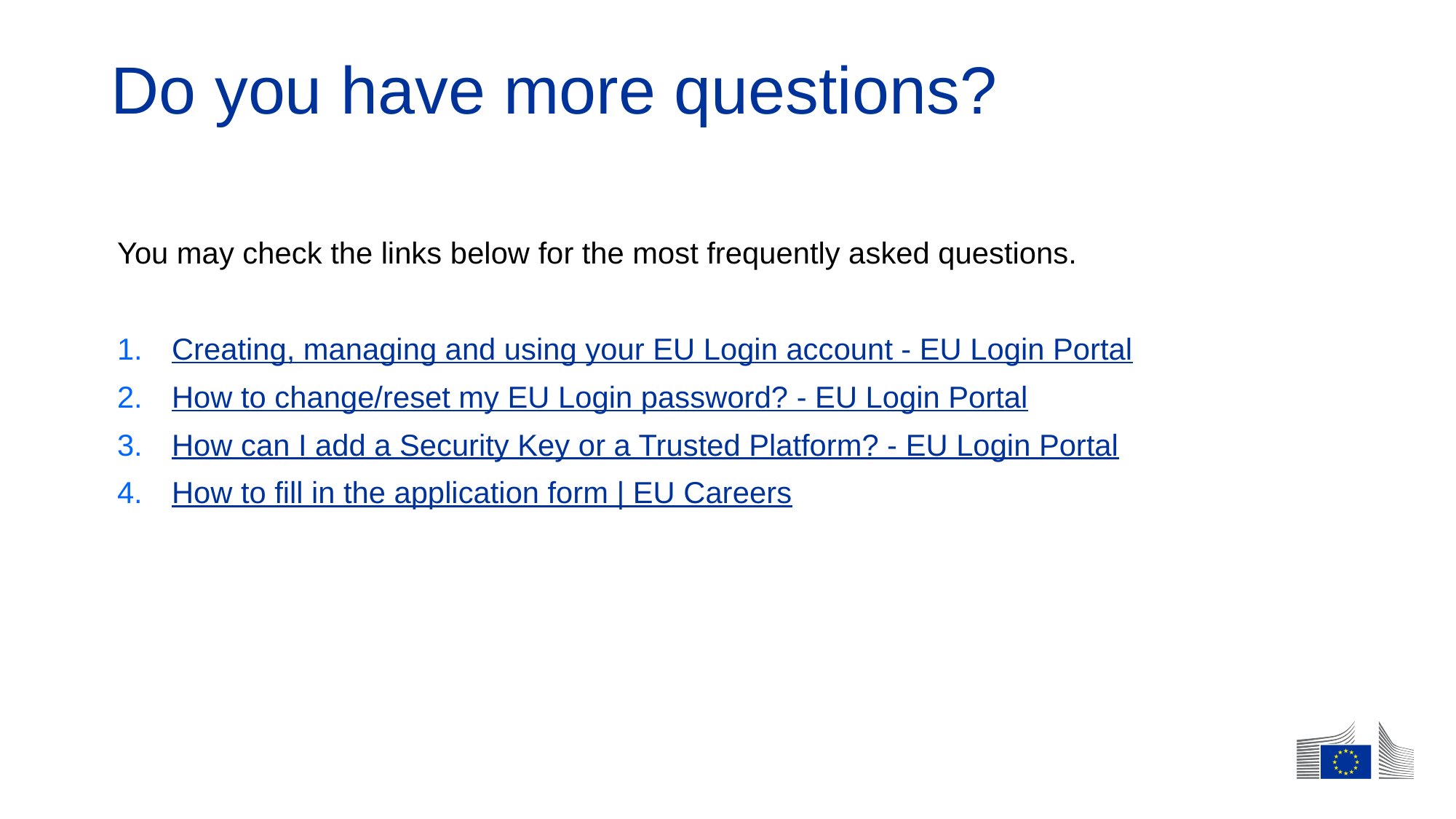

# Do you have more questions?
You may check the links below for the most frequently asked questions.

Creating, managing and using your EU Login account - EU Login Portal
How to change/reset my EU Login password? - EU Login Portal
How can I add a Security Key or a Trusted Platform? - EU Login Portal
How to fill in the application form | EU Careers